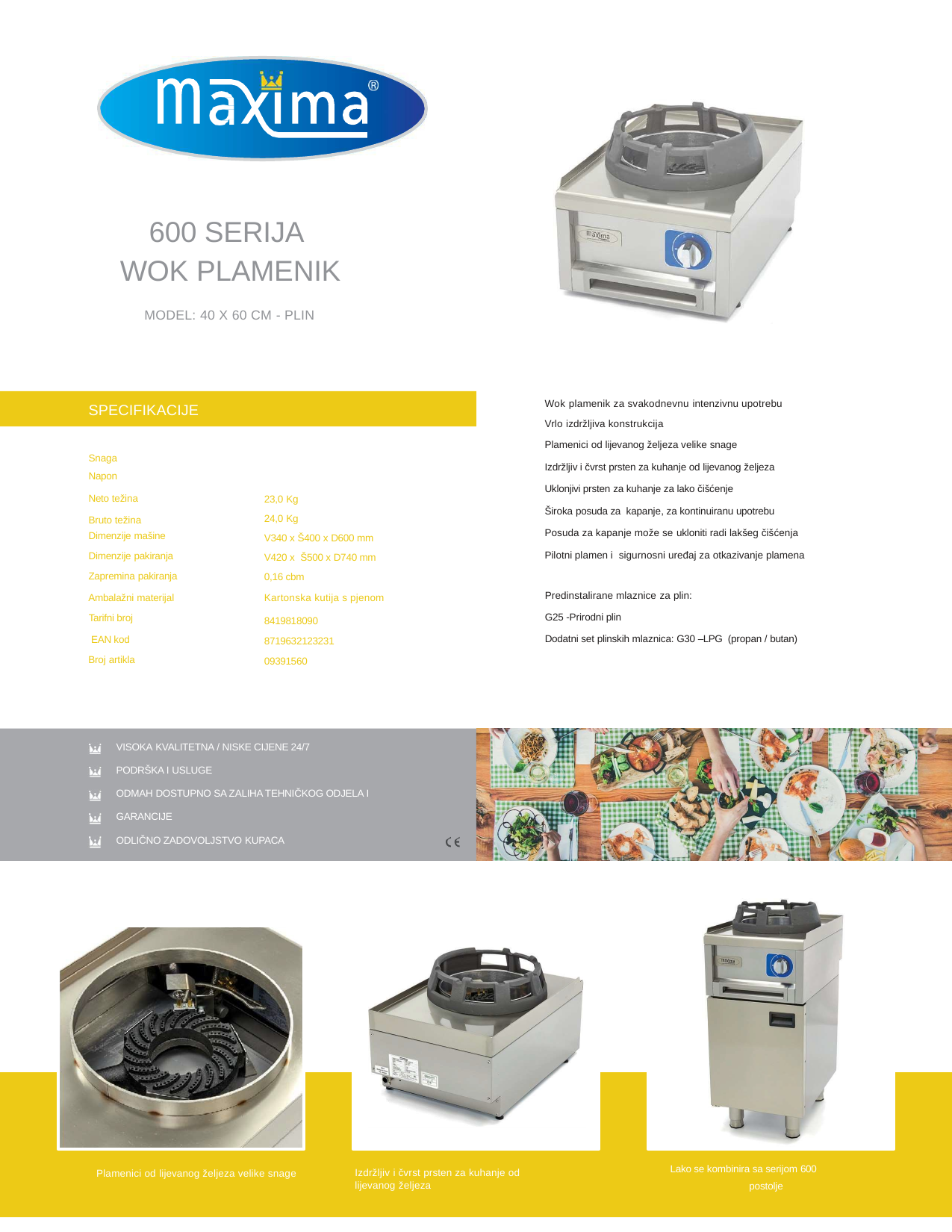

600 SERIJA  WOK PLAMENIK
MODEL: 40 X 60 CM - PLIN

Wok plamenik za svakodnevnu intenzivnu upotrebu
Vrlo izdržljiva konstrukcija

SPECIFIKACIJE
Plamenici od lijevanog željeza velike snage
Izdržljiv i čvrst prsten za kuhanje od lijevanog željeza  Uklonjivi prsten za kuhanje za lako čišćenje
Široka posuda za  kapanje, za kontinuiranu upotrebu
Posuda za kapanje može se ukloniti radi lakšeg čišćenja Pilotni plamen i  sigurnosni uređaj za otkazivanje plamena
Snaga  Napon
Neto težina  Bruto težina
Dimenzije mašine
Dimenzije pakiranja  Zapremina pakiranja
Ambalažni materijal  Tarifni broj
 EAN kod
Broj artikla
23,0 Kg
24,0 Kg
V340 x Š400 x D600 mm
V420 x  Š500 x D740 mm
0,16 cbm
Kartonska kutija s pjenom
8419818090
8719632123231
09391560
Predinstalirane mlaznice za plin:
G25 -Prirodni plin
Dodatni set plinskih mlaznica: G30 –LPG  (propan / butan)

VISOKA KVALITETNA / NISKE CIJENE 24/7
PODRŠKA I USLUGE
ODMAH DOSTUPNO SA ZALIHA TEHNIČKOG ODJELA I  GARANCIJE

ODLIČNO ZADOVOLJSTVO KUPACA

Lako se kombinira sa serijom 600
postolje
Izdržljiv i čvrst prsten za kuhanje od lijevanog željeza
Plamenici od lijevanog željeza velike snage